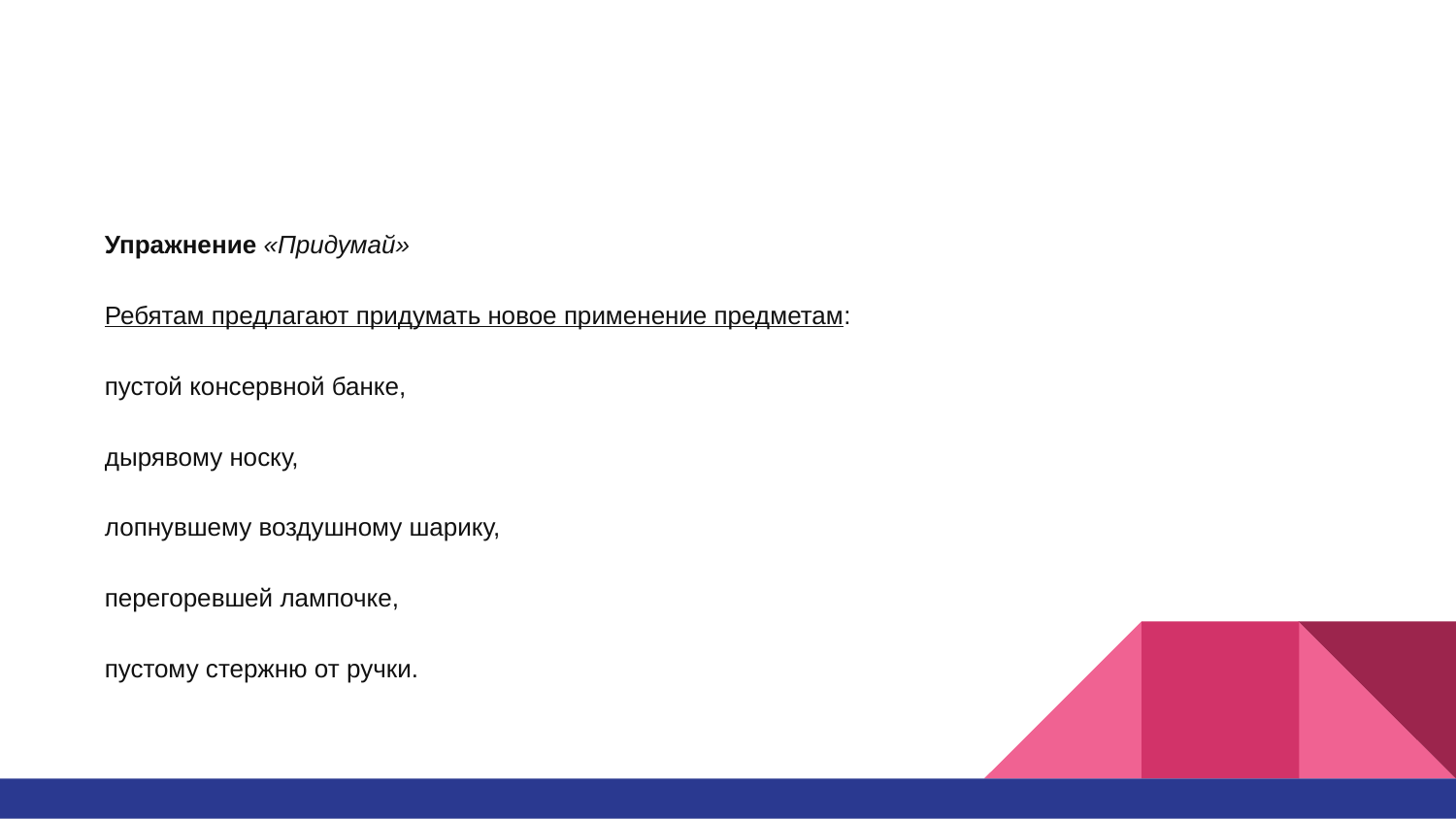

#
Упражнение «Придумай»
Ребятам предлагают придумать новое применение предметам:
пустой консервной банке,
дырявому носку,
лопнувшему воздушному шарику,
перегоревшей лампочке,
пустому стержню от ручки.